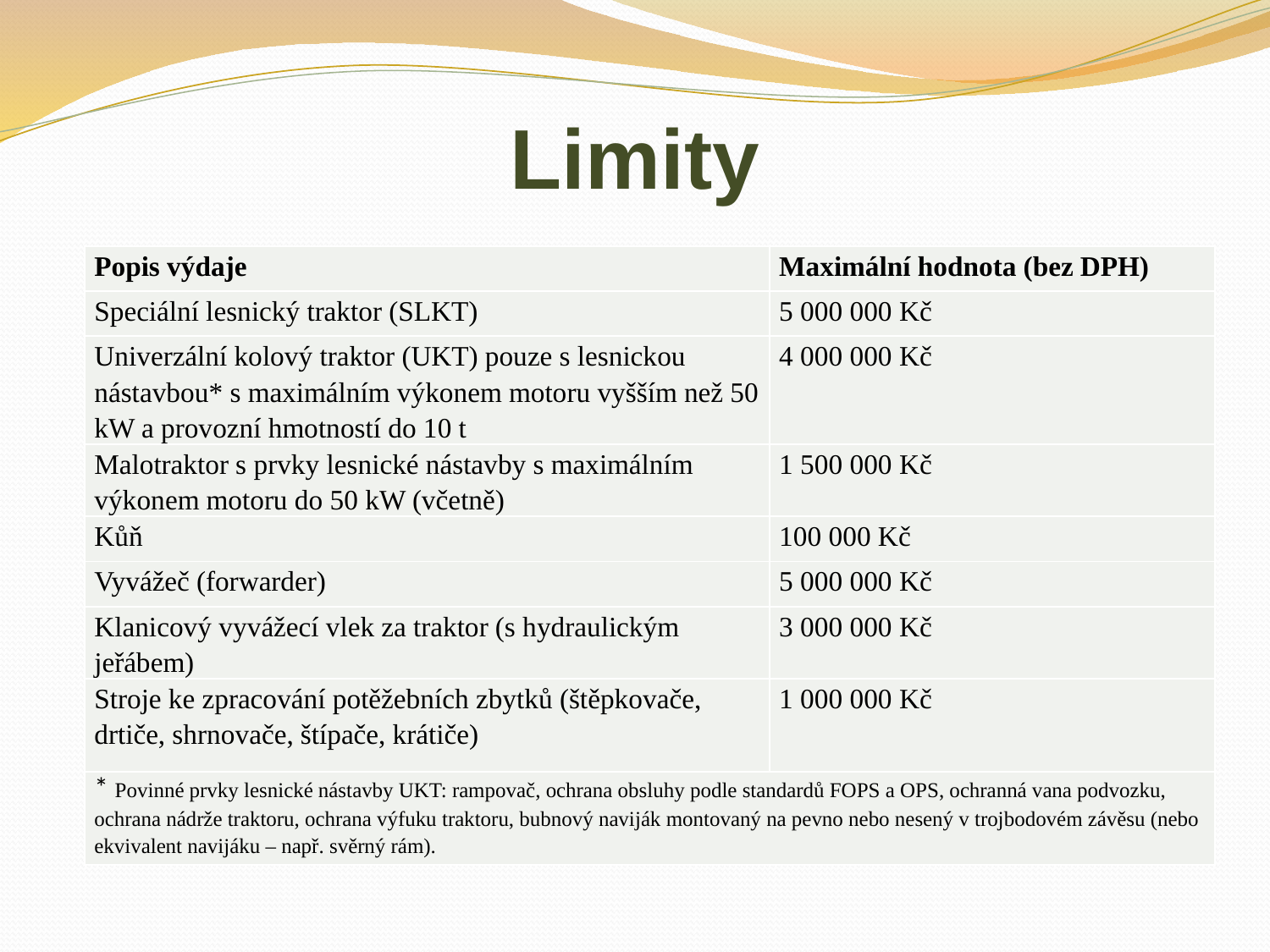

# Limity
| Popis výdaje | Maximální hodnota (bez DPH) |
| --- | --- |
| Speciální lesnický traktor (SLKT) | 5 000 000 Kč |
| Univerzální kolový traktor (UKT) pouze s lesnickou nástavbou\* s maximálním výkonem motoru vyšším než 50 kW a provozní hmotností do 10 t | 4 000 000 Kč |
| Malotraktor s prvky lesnické nástavby s maximálním výkonem motoru do 50 kW (včetně) | 1 500 000 Kč |
| Kůň | 100 000 Kč |
| Vyvážeč (forwarder) | 5 000 000 Kč |
| Klanicový vyvážecí vlek za traktor (s hydraulickým jeřábem) | 3 000 000 Kč |
| Stroje ke zpracování potěžebních zbytků (štěpkovače, drtiče, shrnovače, štípače, krátiče) | 1 000 000 Kč |
| \* Povinné prvky lesnické nástavby UKT: rampovač, ochrana obsluhy podle standardů FOPS a OPS, ochranná vana podvozku, ochrana nádrže traktoru, ochrana výfuku traktoru, bubnový naviják montovaný na pevno nebo nesený v trojbodovém závěsu (nebo ekvivalent navijáku – např. svěrný rám). |  |